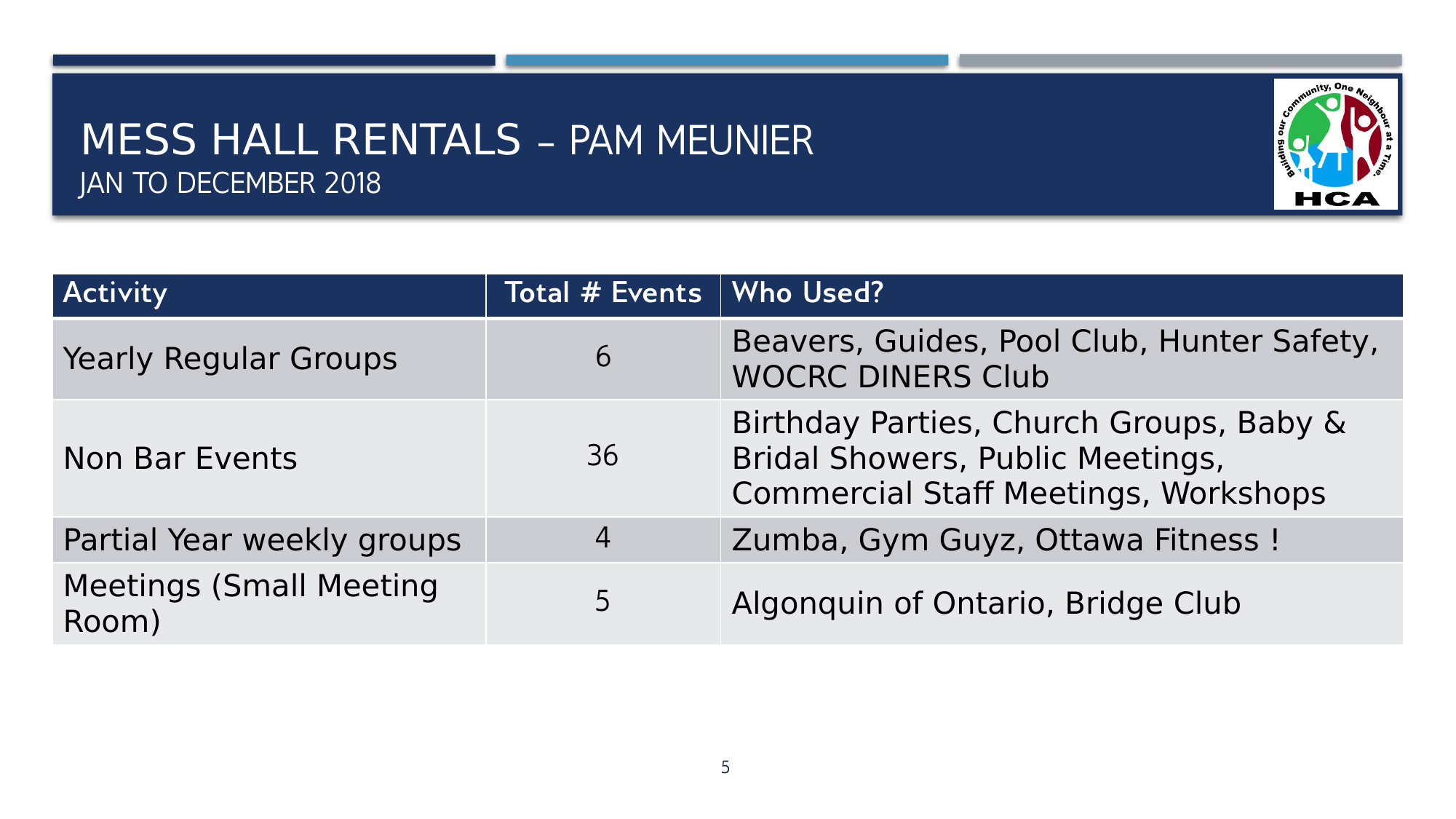

# Mess hall rentals – Pam meunier Jan to December 2018
| Activity | Total # Events | Who Used? |
| --- | --- | --- |
| Yearly Regular Groups | 6 | Beavers, Guides, Pool Club, Hunter Safety, WOCRC DINERS Club |
| Non Bar Events | 36 | Birthday Parties, Church Groups, Baby & Bridal Showers, Public Meetings, Commercial Staff Meetings, Workshops |
| Partial Year weekly groups | 4 | Zumba, Gym Guyz, Ottawa Fitness ! |
| Meetings (Small Meeting Room) | 5 | Algonquin of Ontario, Bridge Club |
5